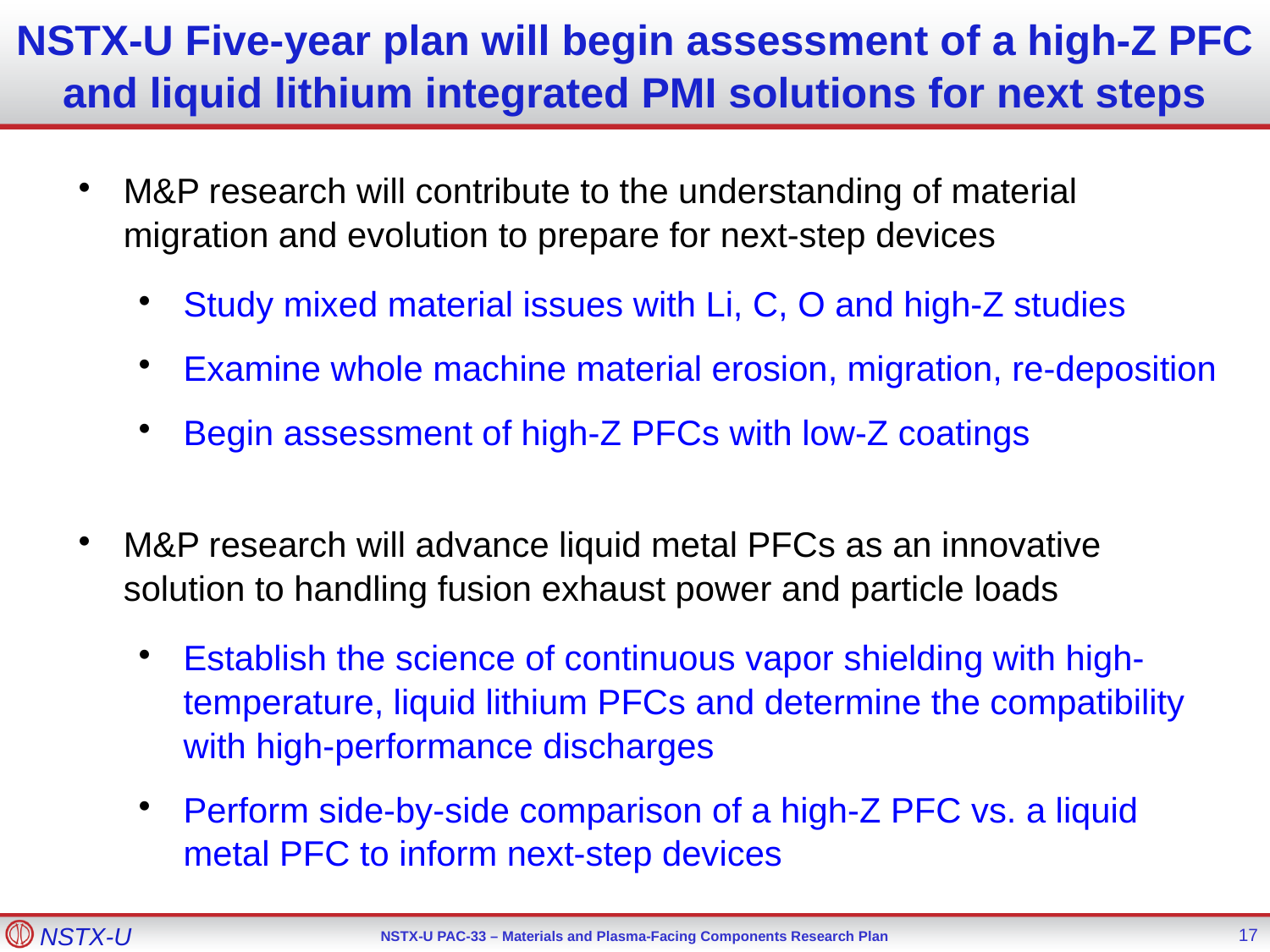

NSTX-U Five-year plan will begin assessment of a high-Z PFC and liquid lithium integrated PMI solutions for next steps
M&P research will contribute to the understanding of material migration and evolution to prepare for next-step devices
Study mixed material issues with Li, C, O and high-Z studies
Examine whole machine material erosion, migration, re-deposition
Begin assessment of high-Z PFCs with low-Z coatings

M&P research will advance liquid metal PFCs as an innovative solution to handling fusion exhaust power and particle loads
Establish the science of continuous vapor shielding with high-temperature, liquid lithium PFCs and determine the compatibility with high-performance discharges
Perform side-by-side comparison of a high-Z PFC vs. a liquid metal PFC to inform next-step devices
17